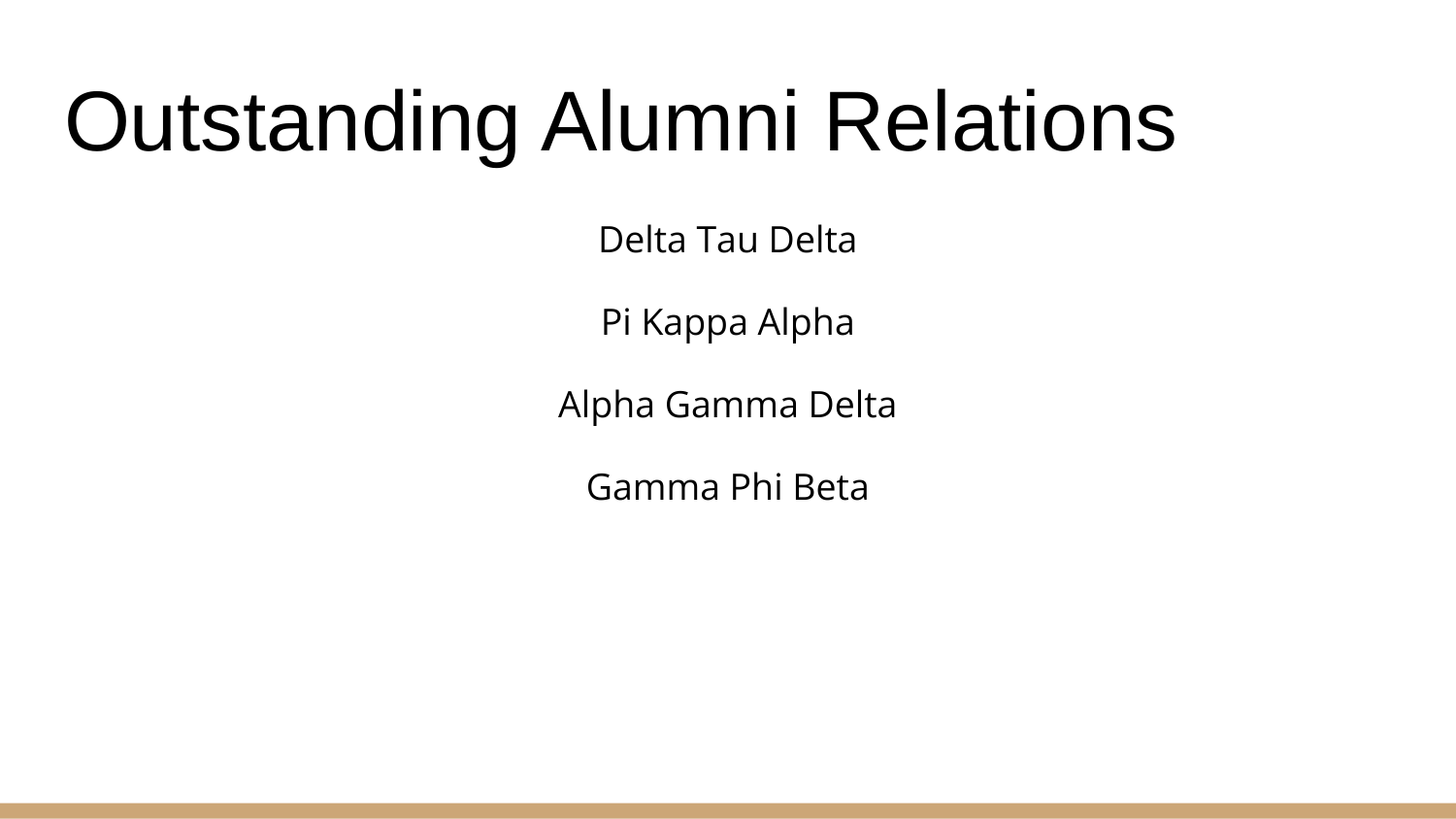

# Outstanding Alumni Relations
Delta Tau Delta
Pi Kappa Alpha
Alpha Gamma Delta
Gamma Phi Beta